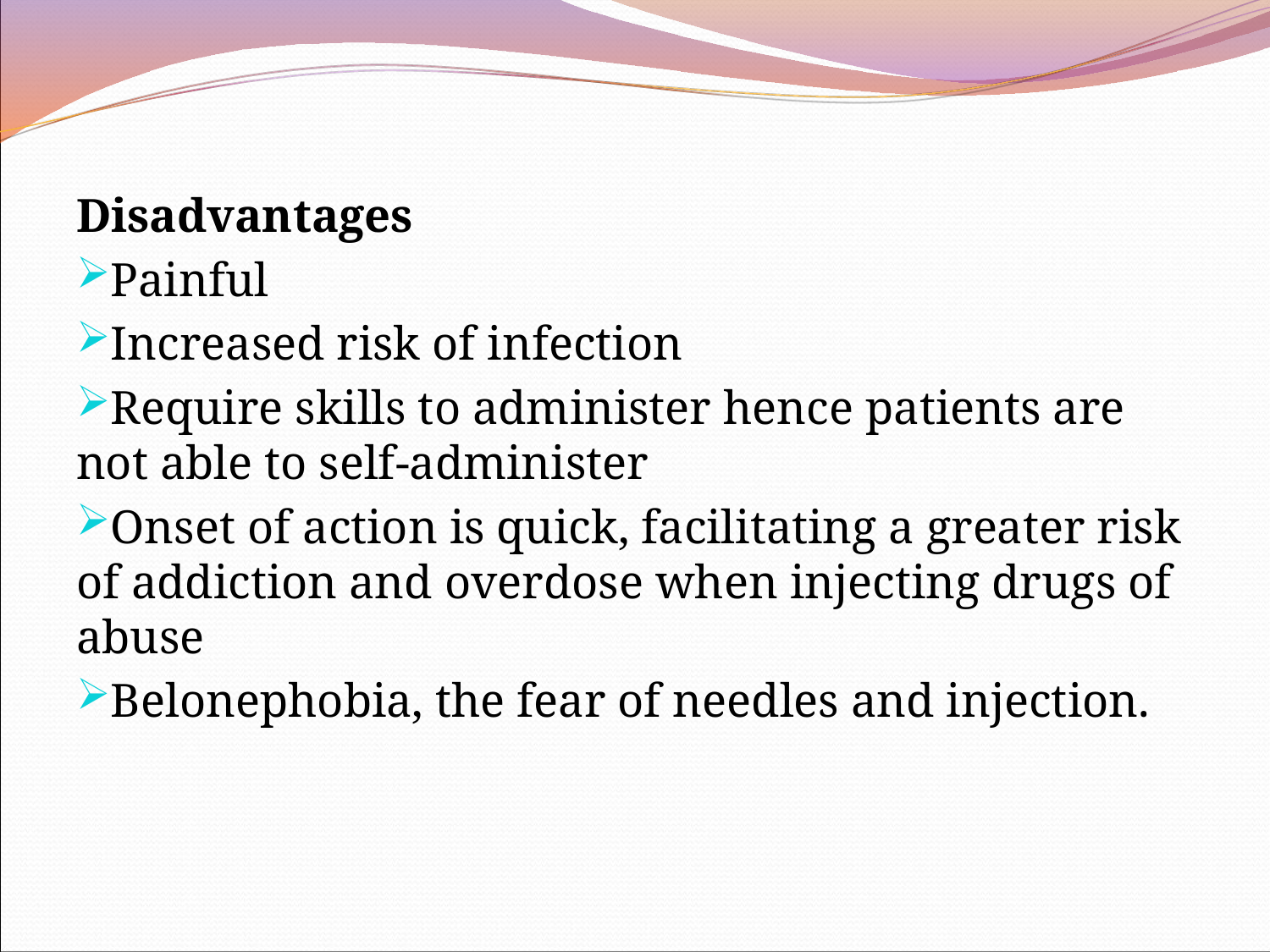

Disadvantages
Painful
Increased risk of infection
Require skills to administer hence patients are not able to self-administer
Onset of action is quick, facilitating a greater risk of addiction and overdose when injecting drugs of abuse
Belonephobia, the fear of needles and injection.